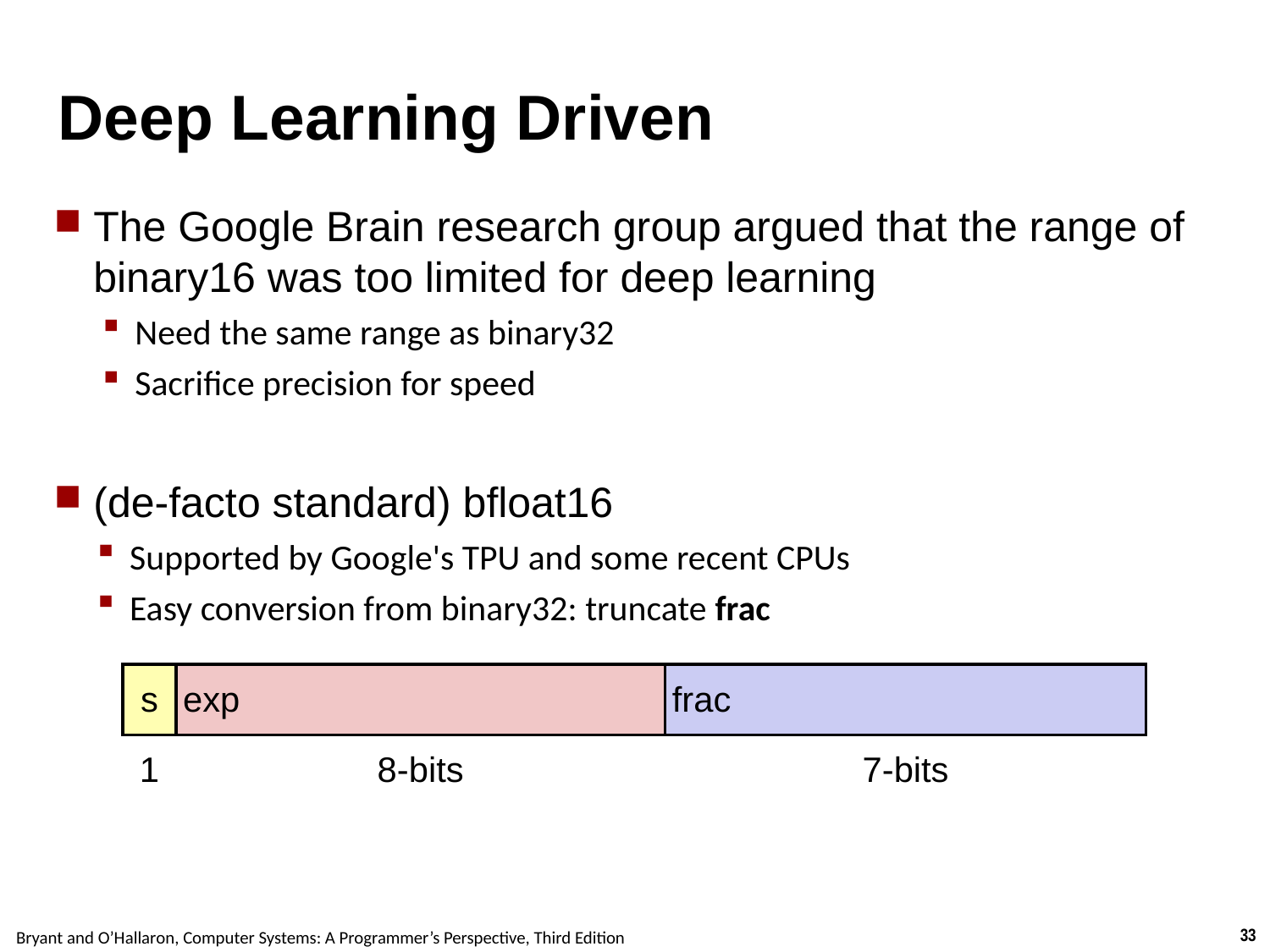

Carnegie Mellon
# Deep Learning Driven
The Google Brain research group argued that the range of binary16 was too limited for deep learning
Need the same range as binary32
Sacrifice precision for speed

(de-facto standard) bfloat16
Supported by Google's TPU and some recent CPUs
Easy conversion from binary32: truncate frac

| s | exp | frac |
| --- | --- | --- |
| 1 | 8-bits | 7-bits |